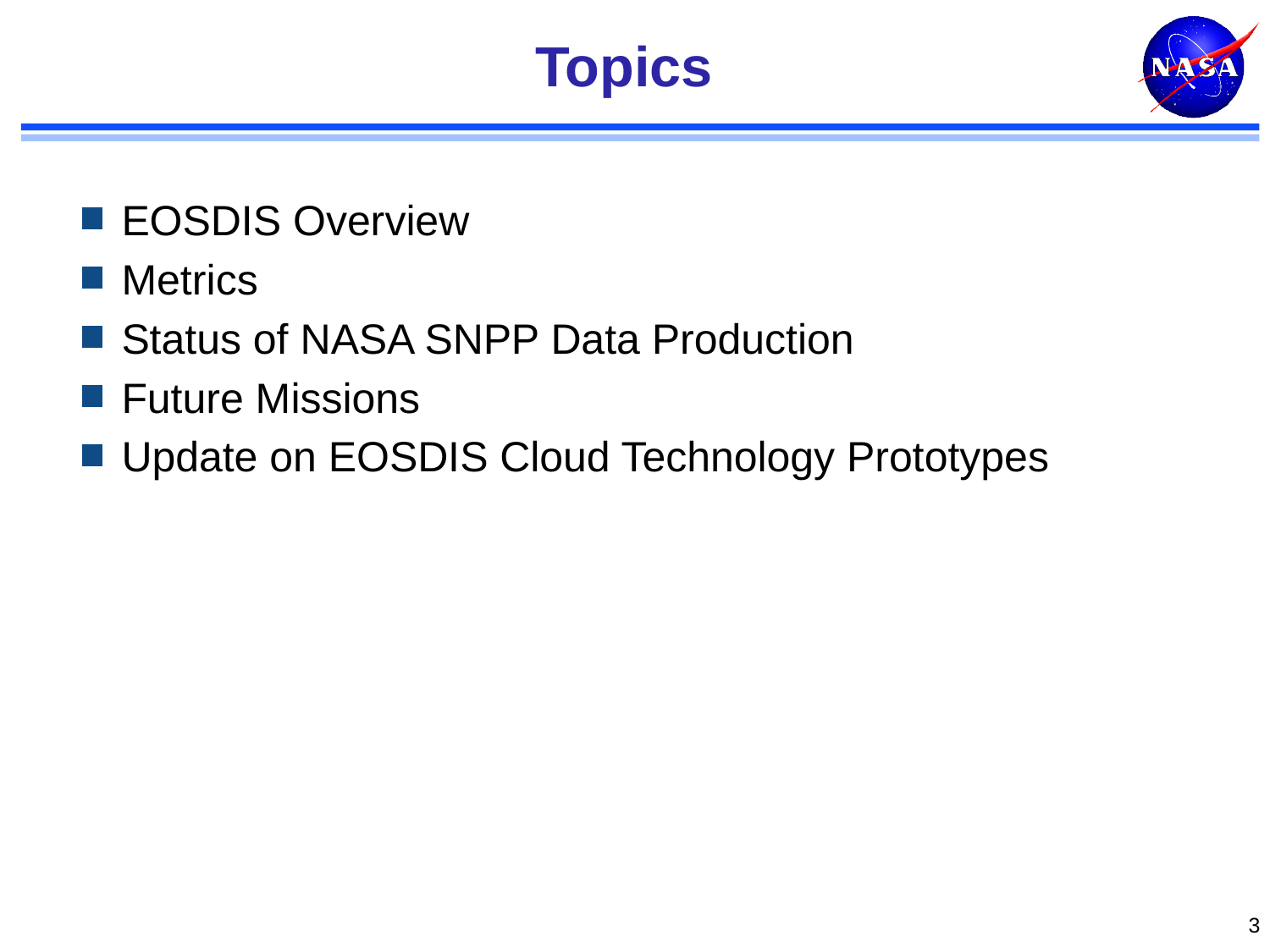

# Topics
EOSDIS Overview
Metrics
Status of NASA SNPP Data Production
Future Missions
Update on EOSDIS Cloud Technology Prototypes
3